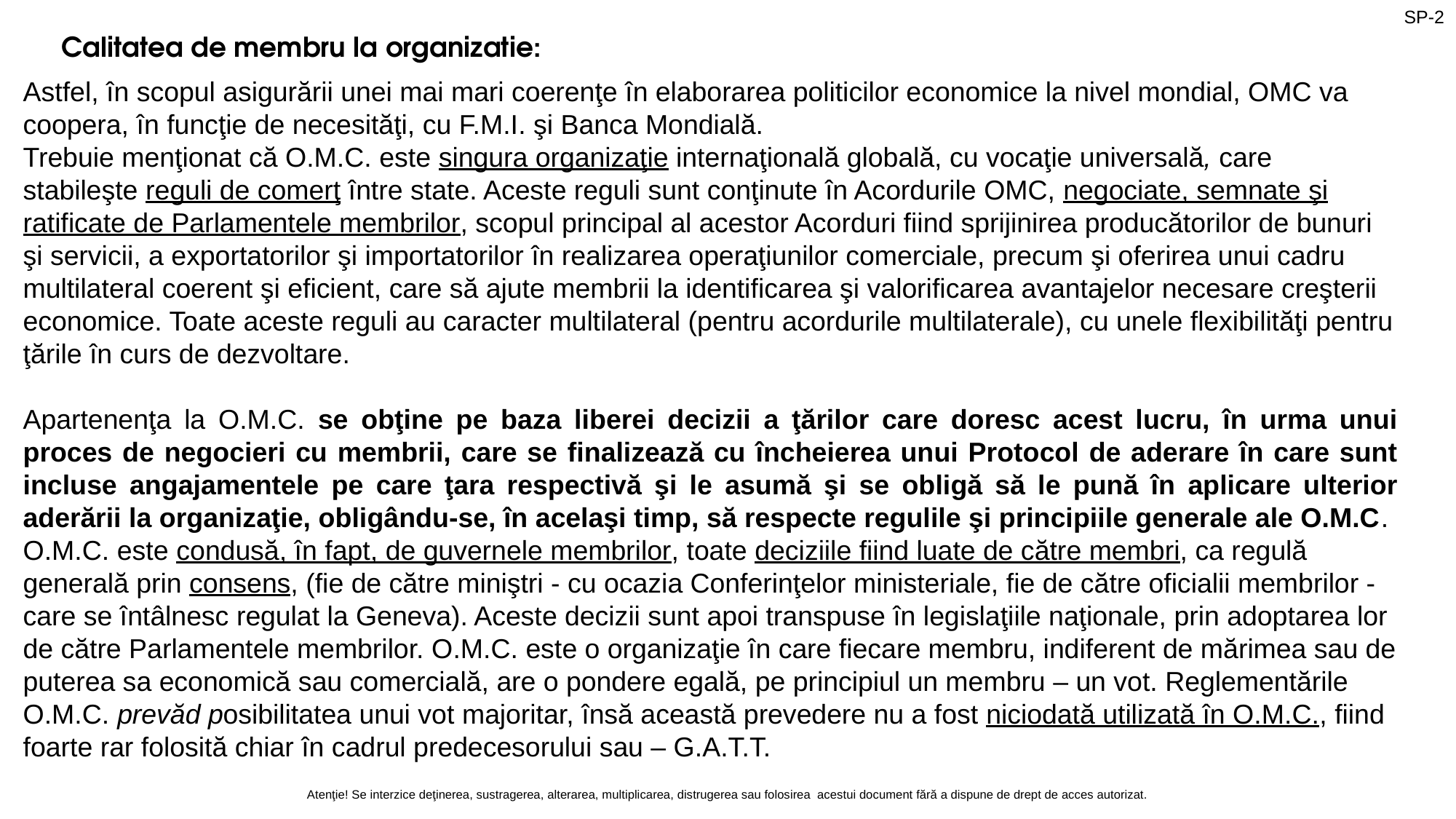

Calitatea de membru la organizatie:
Astfel, în scopul asigurării unei mai mari coerenţe în elaborarea politicilor economice la nivel mondial, OMC va coopera, în funcţie de necesităţi, cu F.M.I. şi Banca Mondială.
Trebuie menţionat că O.M.C. este singura organizaţie internaţională globală, cu vocaţie universală, care stabileşte reguli de comerţ între state. Aceste reguli sunt conţinute în Acordurile OMC, negociate, semnate şi ratificate de Parlamentele membrilor, scopul principal al acestor Acorduri fiind sprijinirea producătorilor de bunuri şi servicii, a exportatorilor şi importatorilor în realizarea operaţiunilor comerciale, precum şi oferirea unui cadru multilateral coerent şi eficient, care să ajute membrii la identificarea şi valorificarea avantajelor necesare creşterii economice. Toate aceste reguli au caracter multilateral (pentru acordurile multilaterale), cu unele flexibilităţi pentru ţările în curs de dezvoltare.

Apartenenţa la O.M.C. se obţine pe baza liberei decizii a ţărilor care doresc acest lucru, în urma unui proces de negocieri cu membrii, care se finalizează cu încheierea unui Protocol de aderare în care sunt incluse angajamentele pe care ţara respectivă şi le asumă şi se obligă să le pună în aplicare ulterior aderării la organizaţie, obligându-se, în acelaşi timp, să respecte regulile şi principiile generale ale O.M.C.
O.M.C. este condusă, în fapt, de guvernele membrilor, toate deciziile fiind luate de către membri, ca regulă generală prin consens, (fie de către miniştri - cu ocazia Conferinţelor ministeriale, fie de către oficialii membrilor - care se întâlnesc regulat la Geneva). Aceste decizii sunt apoi transpuse în legislaţiile naţionale, prin adoptarea lor de către Parlamentele membrilor. O.M.C. este o organizaţie în care fiecare membru, indiferent de mărimea sau de puterea sa economică sau comercială, are o pondere egală, pe principiul un membru – un vot. Reglementările O.M.C. prevăd posibilitatea unui vot majoritar, însă această prevedere nu a fost niciodată utilizată în O.M.C., fiind foarte rar folosită chiar în cadrul predecesorului sau – G.A.T.T.